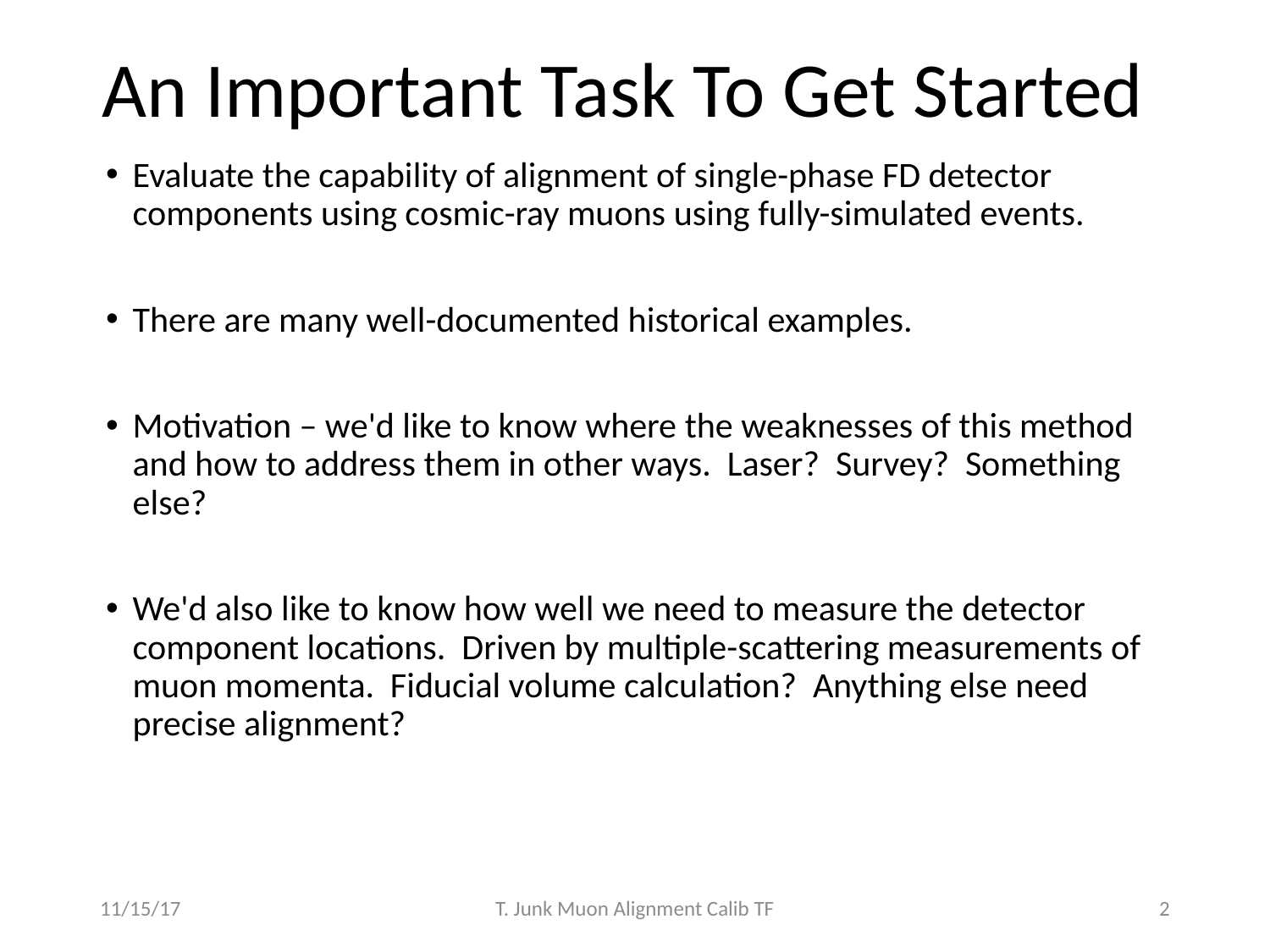

# An Important Task To Get Started
Evaluate the capability of alignment of single-phase FD detector components using cosmic-ray muons using fully-simulated events.

There are many well-documented historical examples.

Motivation – we'd like to know where the weaknesses of this method and how to address them in other ways.  Laser?  Survey?  Something else?

We'd also like to know how well we need to measure the detector component locations.  Driven by multiple-scattering measurements of muon momenta.  Fiducial volume calculation?  Anything else need precise alignment?
11/15/17
T. Junk Muon Alignment Calib TF
2